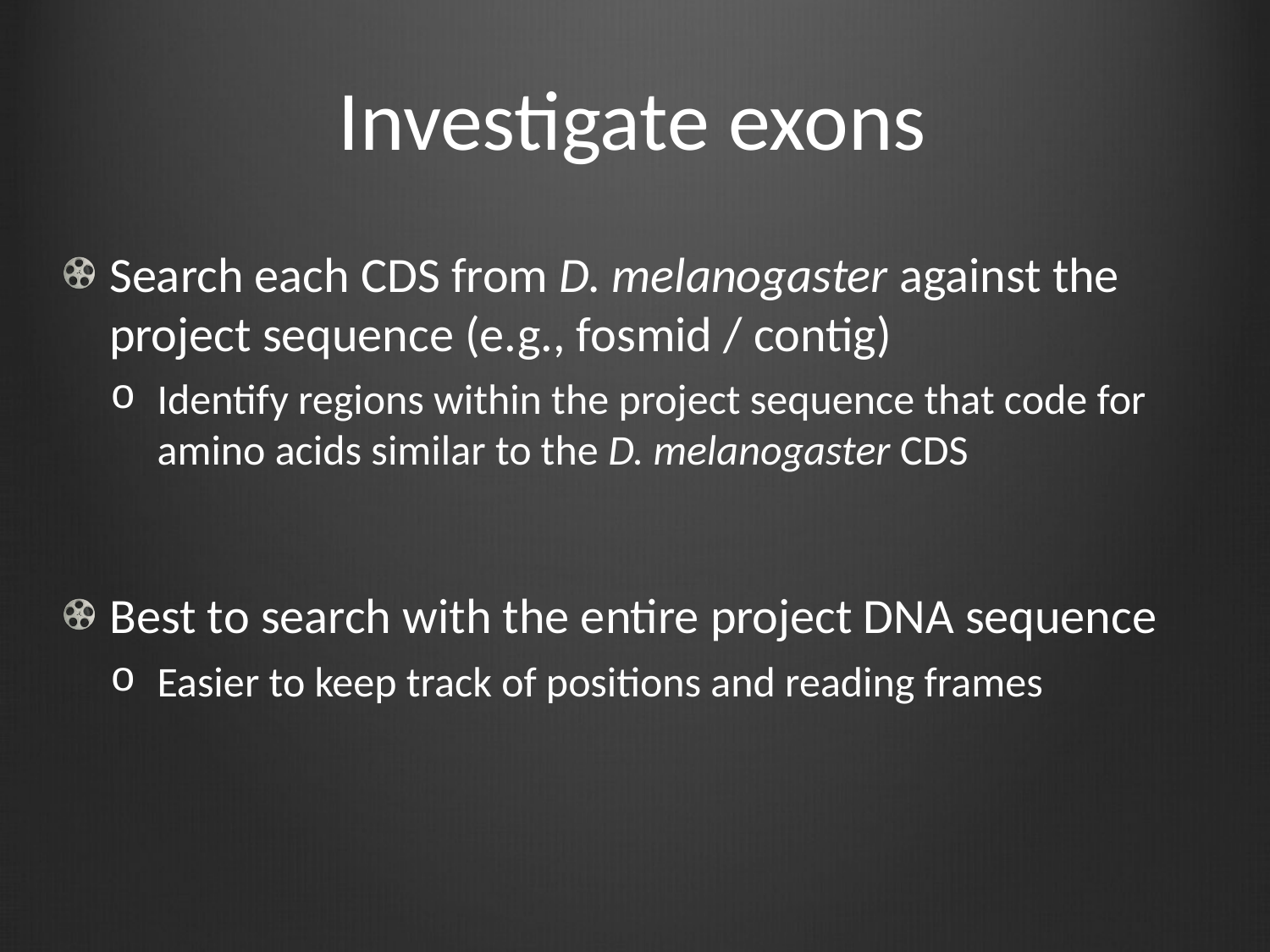

# Investigate exons
Search each CDS from D. melanogaster against the project sequence (e.g., fosmid / contig)
Identify regions within the project sequence that code for amino acids similar to the D. melanogaster CDS

Best to search with the entire project DNA sequence
Easier to keep track of positions and reading frames